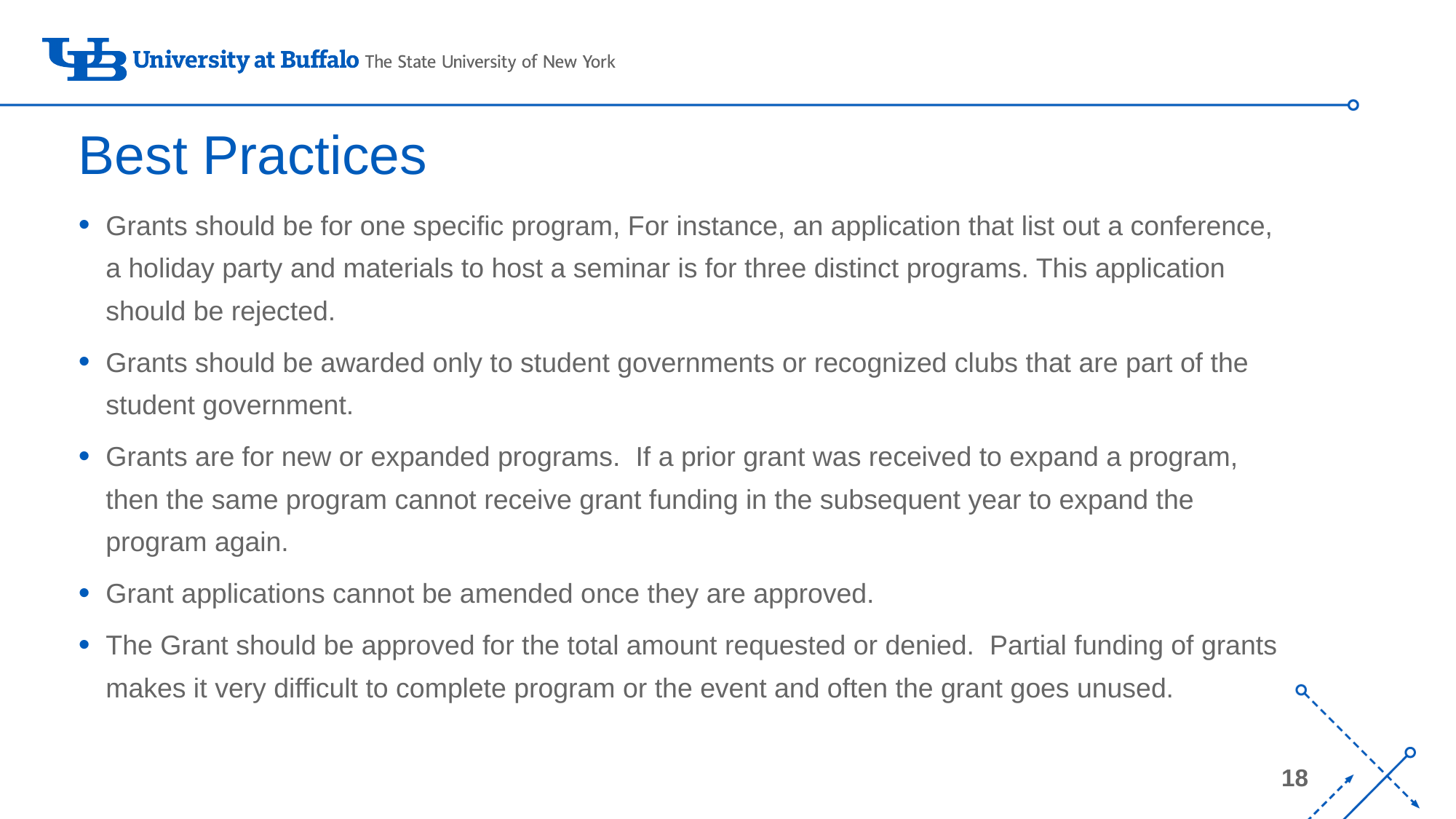

# Best Practices
Grants should be for one specific program, For instance, an application that list out a conference, a holiday party and materials to host a seminar is for three distinct programs. This application should be rejected.
Grants should be awarded only to student governments or recognized clubs that are part of the student government.
Grants are for new or expanded programs.  If a prior grant was received to expand a program, then the same program cannot receive grant funding in the subsequent year to expand the program again.
Grant applications cannot be amended once they are approved.
The Grant should be approved for the total amount requested or denied.  Partial funding of grants makes it very difficult to complete program or the event and often the grant goes unused.